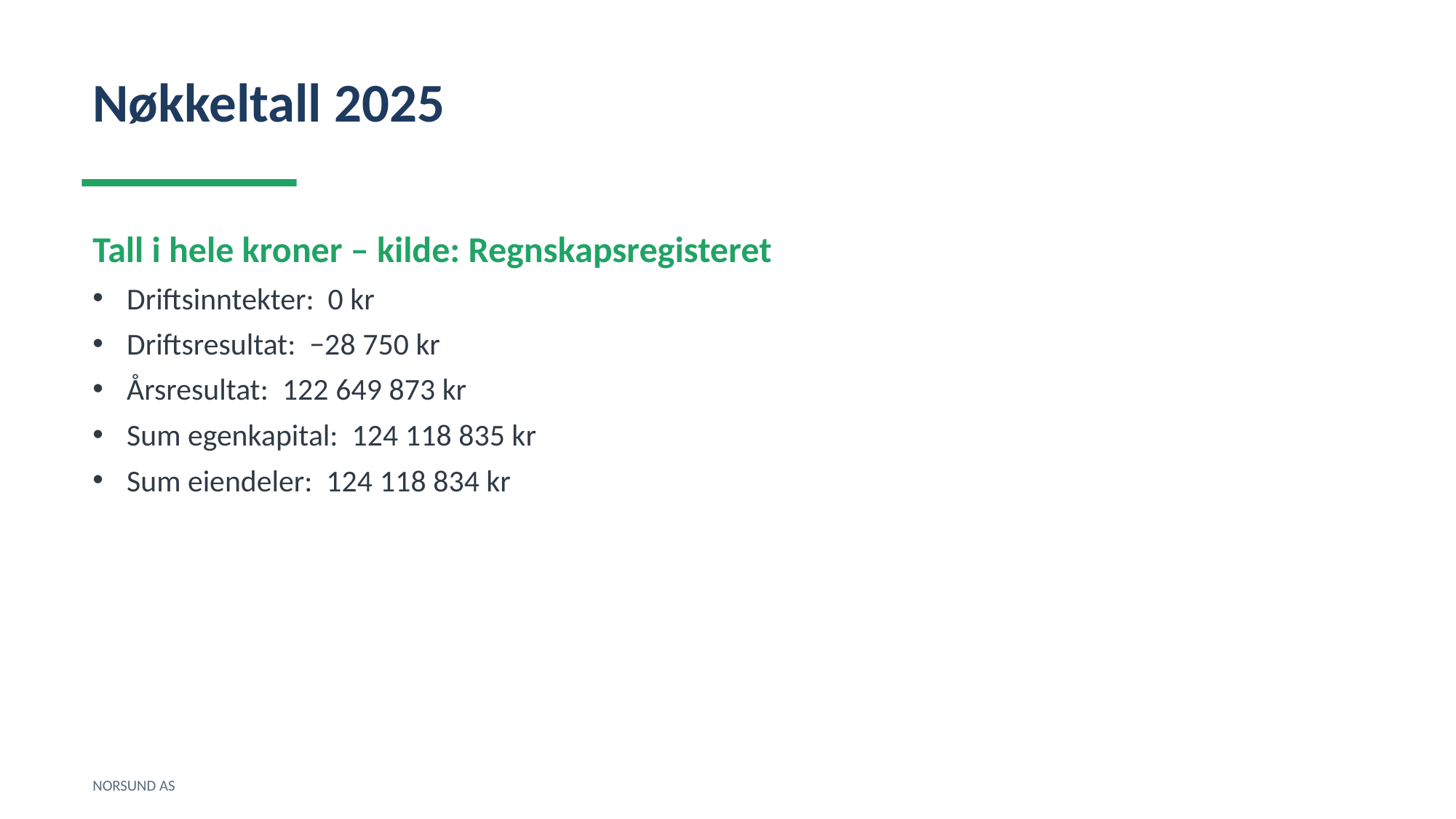

Nøkkeltall 2025

Tall i hele kroner – kilde: Regnskapsregisteret
Driftsinntekter:  0 kr
Driftsresultat:  −28 750 kr
Årsresultat:  122 649 873 kr
Sum egenkapital:  124 118 835 kr
Sum eiendeler:  124 118 834 kr
NORSUND AS